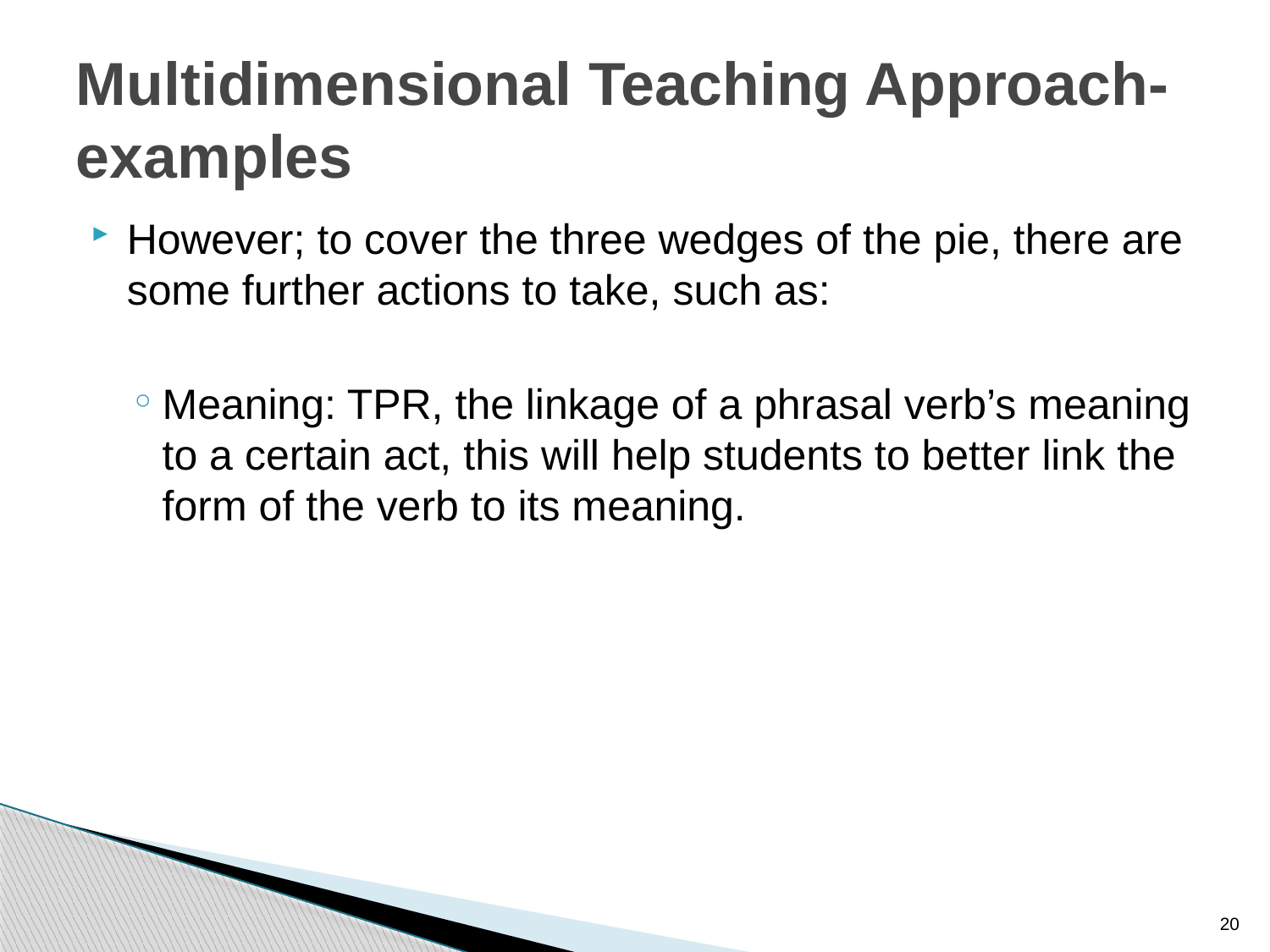

# Multidimensional Teaching Approach- examples
However; to cover the three wedges of the pie, there are some further actions to take, such as:

Meaning: TPR, the linkage of a phrasal verb’s meaning to a certain act, this will help students to better link the form of the verb to its meaning.

20